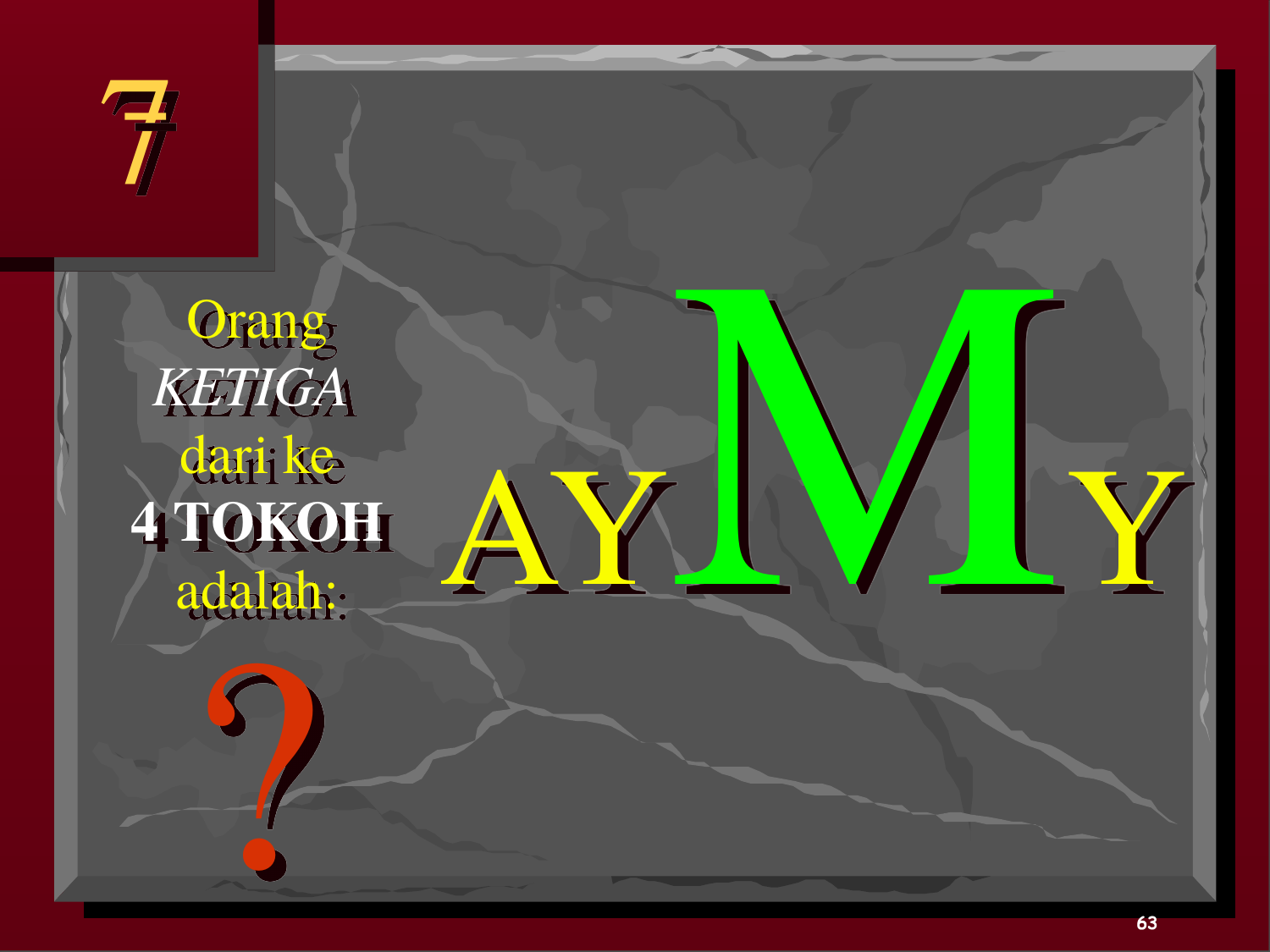

7

AYMY
?
Orang KETIGA
dari ke
4 TOKOH
adalah:

63